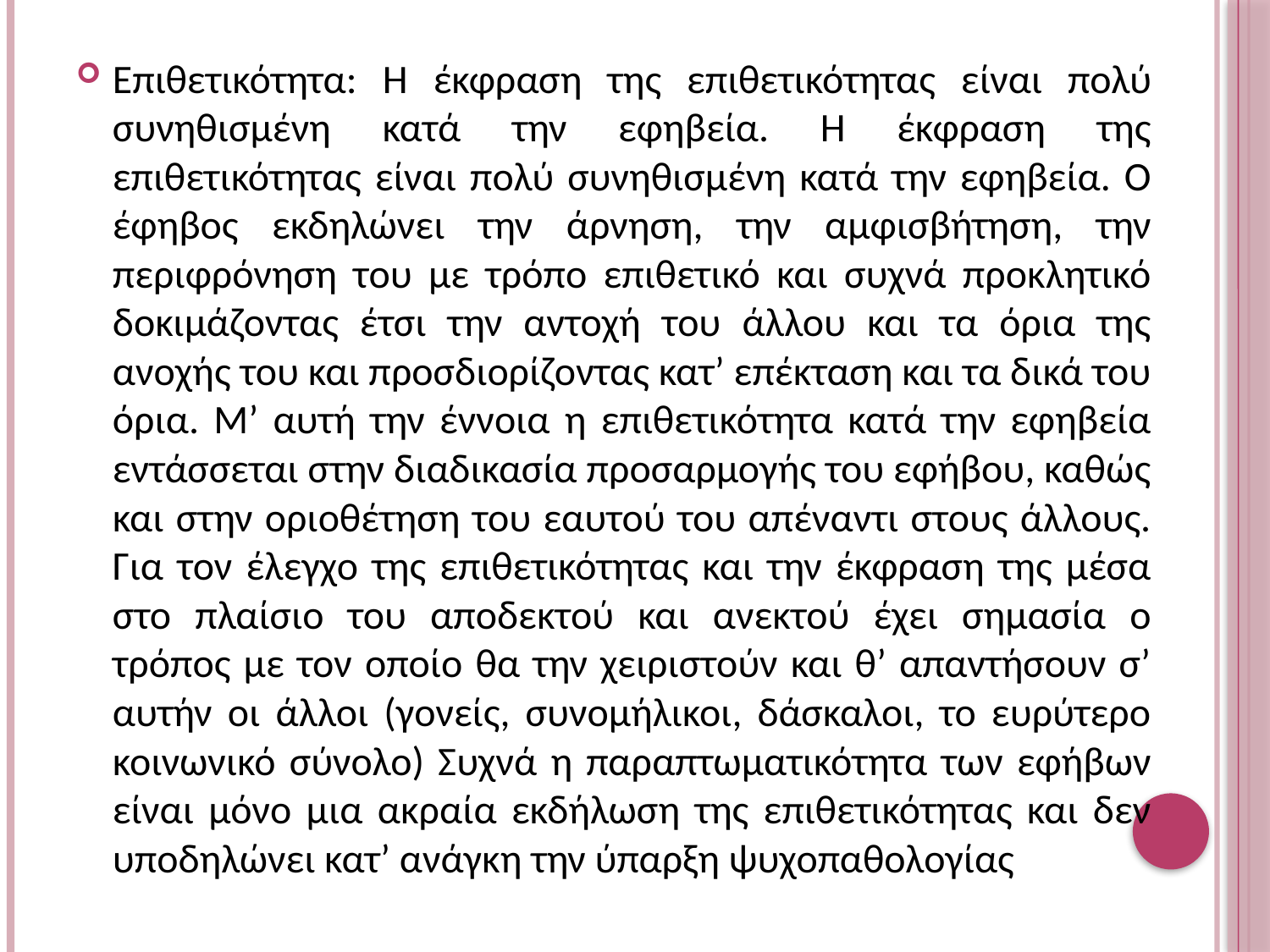

Επιθετικότητα: Η έκφραση της επιθετικότητας είναι πολύ συνηθισμένη κατά την εφηβεία. Η έκφραση της επιθετικότητας είναι πολύ συνηθισμένη κατά την εφηβεία. Ο έφηβος εκδηλώνει την άρνηση, την αμφισβήτηση, την περιφρόνηση του με τρόπο επιθετικό και συχνά προκλητικό δοκιμάζοντας έτσι την αντοχή του άλλου και τα όρια της ανοχής του και προσδιορίζοντας κατ’ επέκταση και τα δικά του όρια. Μ’ αυτή την έννοια η επιθετικότητα κατά την εφηβεία εντάσσεται στην διαδικασία προσαρμογής του εφήβου, καθώς και στην οριοθέτηση του εαυτού του απέναντι στους άλλους. Για τον έλεγχο της επιθετικότητας και την έκφραση της μέσα στο πλαίσιο του αποδεκτού και ανεκτού έχει σημασία ο τρόπος με τον οποίο θα την χειριστούν και θ’ απαντήσουν σ’ αυτήν οι άλλοι (γονείς, συνομήλικοι, δάσκαλοι, το ευρύτερο κοινωνικό σύνολο) Συχνά η παραπτωματικότητα των εφήβων είναι μόνο μια ακραία εκδήλωση της επιθετικότητας και δεν υποδηλώνει κατ’ ανάγκη την ύπαρξη ψυχοπαθολογίας